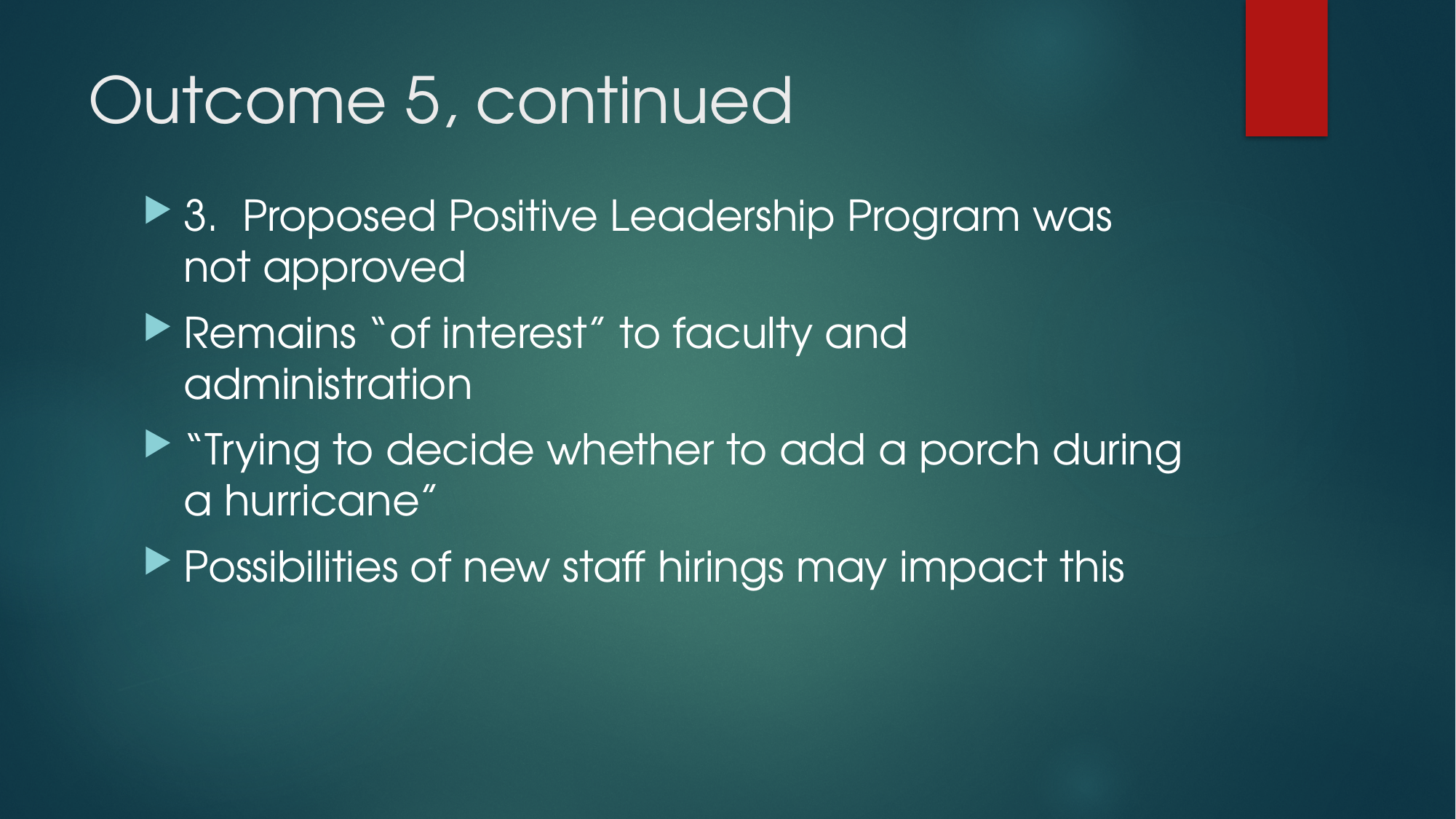

# Outcome 5, continued
3.  Proposed Positive Leadership Program was not approved
Remains “of interest” to faculty and administration
“Trying to decide whether to add a porch during a hurricane”
Possibilities of new staff hirings may impact this